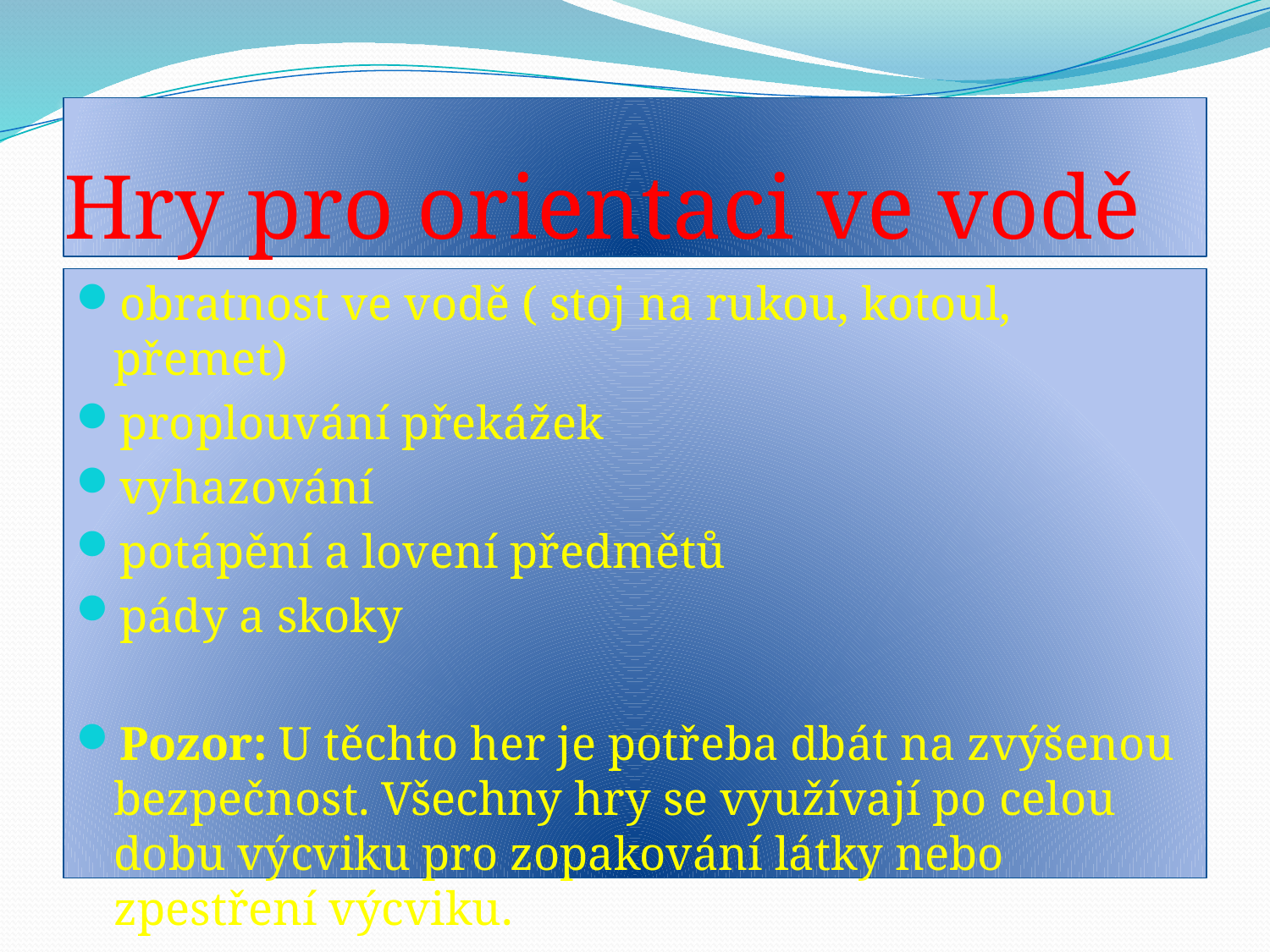

# Hry pro orientaci ve vodě
obratnost ve vodě ( stoj na rukou, kotoul, přemet)
proplouvání překážek
vyhazování
potápění a lovení předmětů
pády a skoky

Pozor: U těchto her je potřeba dbát na zvýšenou bezpečnost. Všechny hry se využívají po celou dobu výcviku pro zopakování látky nebo zpestření výcviku.